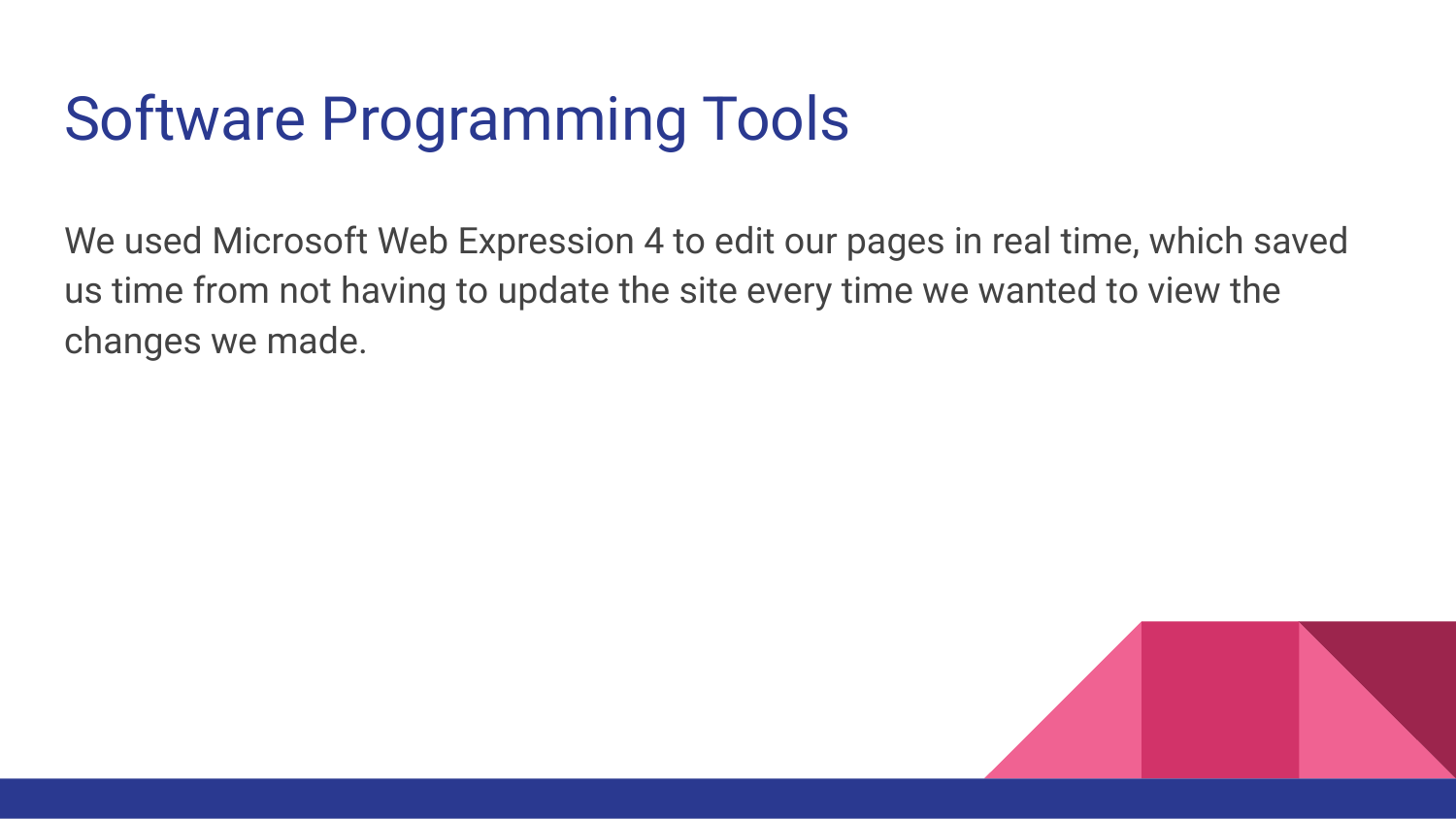

# Software Programming Tools
We used Microsoft Web Expression 4 to edit our pages in real time, which saved us time from not having to update the site every time we wanted to view the changes we made.